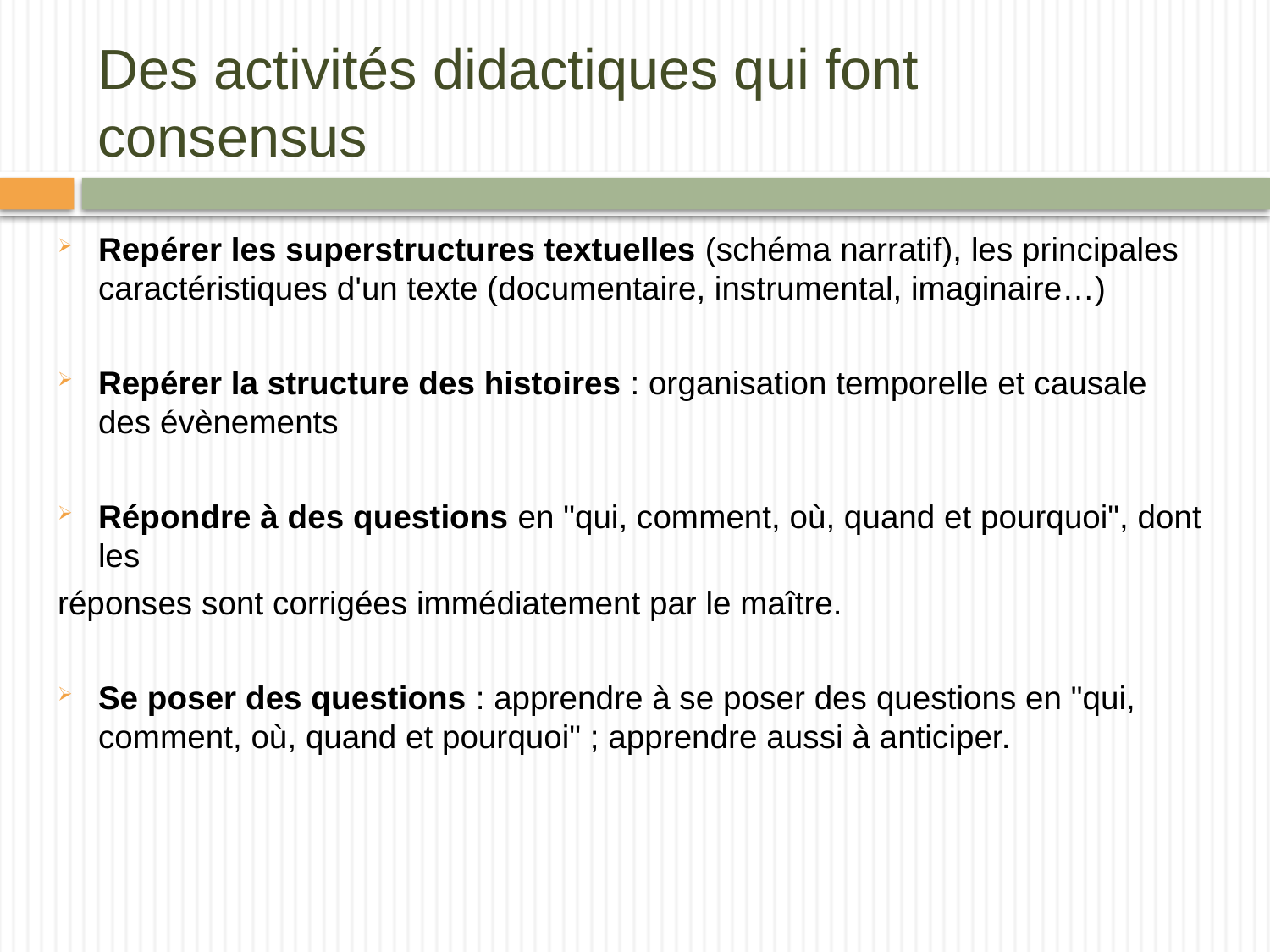

# Des activités didactiques qui font consensus
Repérer les superstructures textuelles (schéma narratif), les principales caractéristiques d'un texte (documentaire, instrumental, imaginaire…)

Repérer la structure des histoires : organisation temporelle et causale des évènements

Répondre à des questions en "qui, comment, où, quand et pourquoi", dont les
réponses sont corrigées immédiatement par le maître.

Se poser des questions : apprendre à se poser des questions en "qui, comment, où, quand et pourquoi" ; apprendre aussi à anticiper.